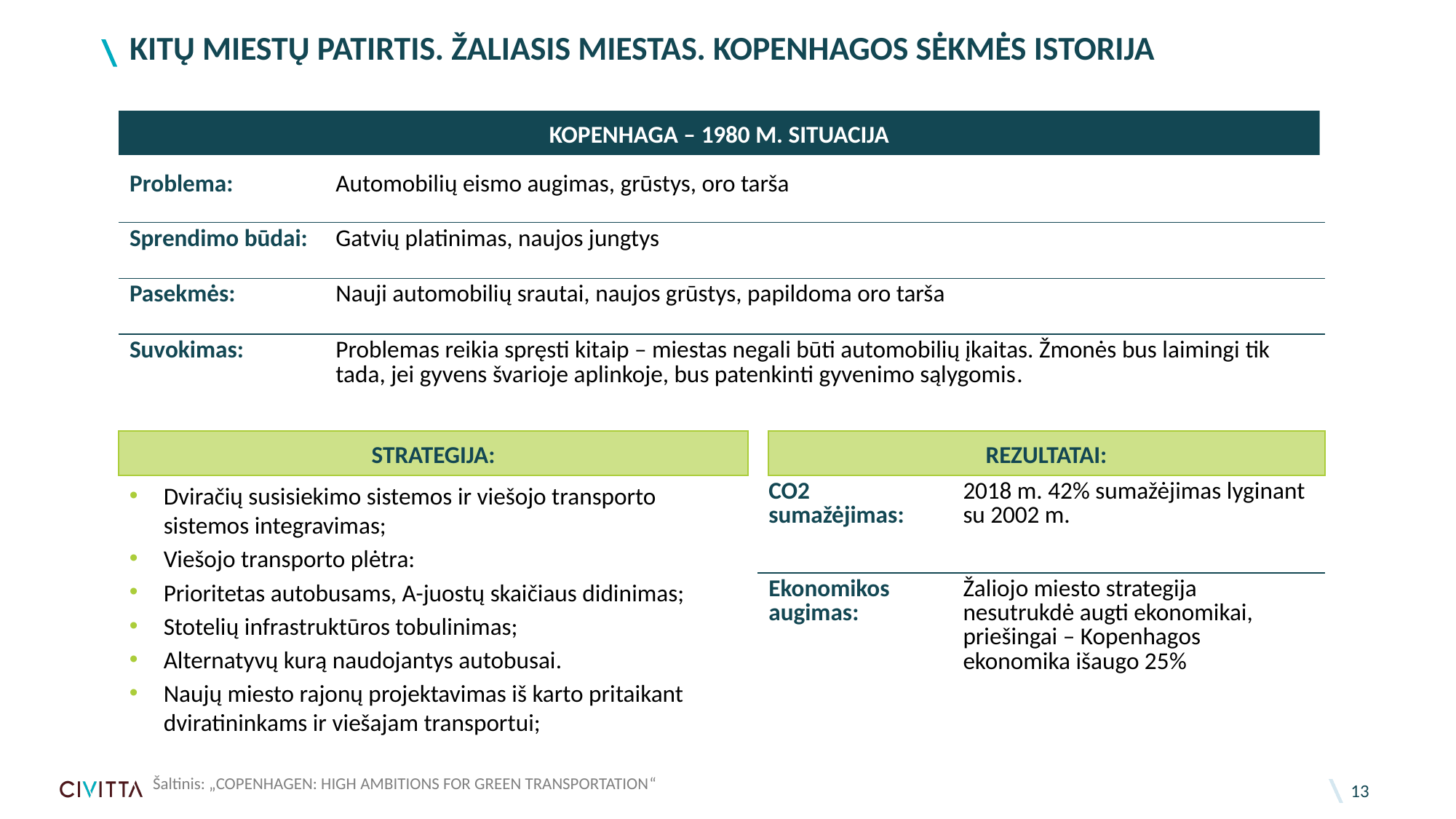

# KITŲ MIESTŲ PATIRTIS. ŽALIASIS MIESTAS. KOPENHAGOS SĖKMĖS ISTORIJA
KOPENHAGA – 1980 M. SITUACIJA
| Problema: | Automobilių eismo augimas, grūstys, oro tarša |
| --- | --- |
| Sprendimo būdai: | Gatvių platinimas, naujos jungtys |
| Pasekmės: | Nauji automobilių srautai, naujos grūstys, papildoma oro tarša |
| Suvokimas: | Problemas reikia spręsti kitaip – miestas negali būti automobilių įkaitas. Žmonės bus laimingi tik tada, jei gyvens švarioje aplinkoje, bus patenkinti gyvenimo sąlygomis. |
STRATEGIJA:
REZULTATAI:
Dviračių susisiekimo sistemos ir viešojo transporto sistemos integravimas;
Viešojo transporto plėtra:
Prioritetas autobusams, A-juostų skaičiaus didinimas;
Stotelių infrastruktūros tobulinimas;
Alternatyvų kurą naudojantys autobusai.
Naujų miesto rajonų projektavimas iš karto pritaikant dviratininkams ir viešajam transportui;
| CO2 sumažėjimas: | 2018 m. 42% sumažėjimas lyginant su 2002 m. |
| --- | --- |
| Ekonomikos augimas: | Žaliojo miesto strategija nesutrukdė augti ekonomikai, priešingai – Kopenhagos ekonomika išaugo 25% |
Šaltinis: „COPENHAGEN: HIGH AMBITIONS FOR GREEN TRANSPORTATION“